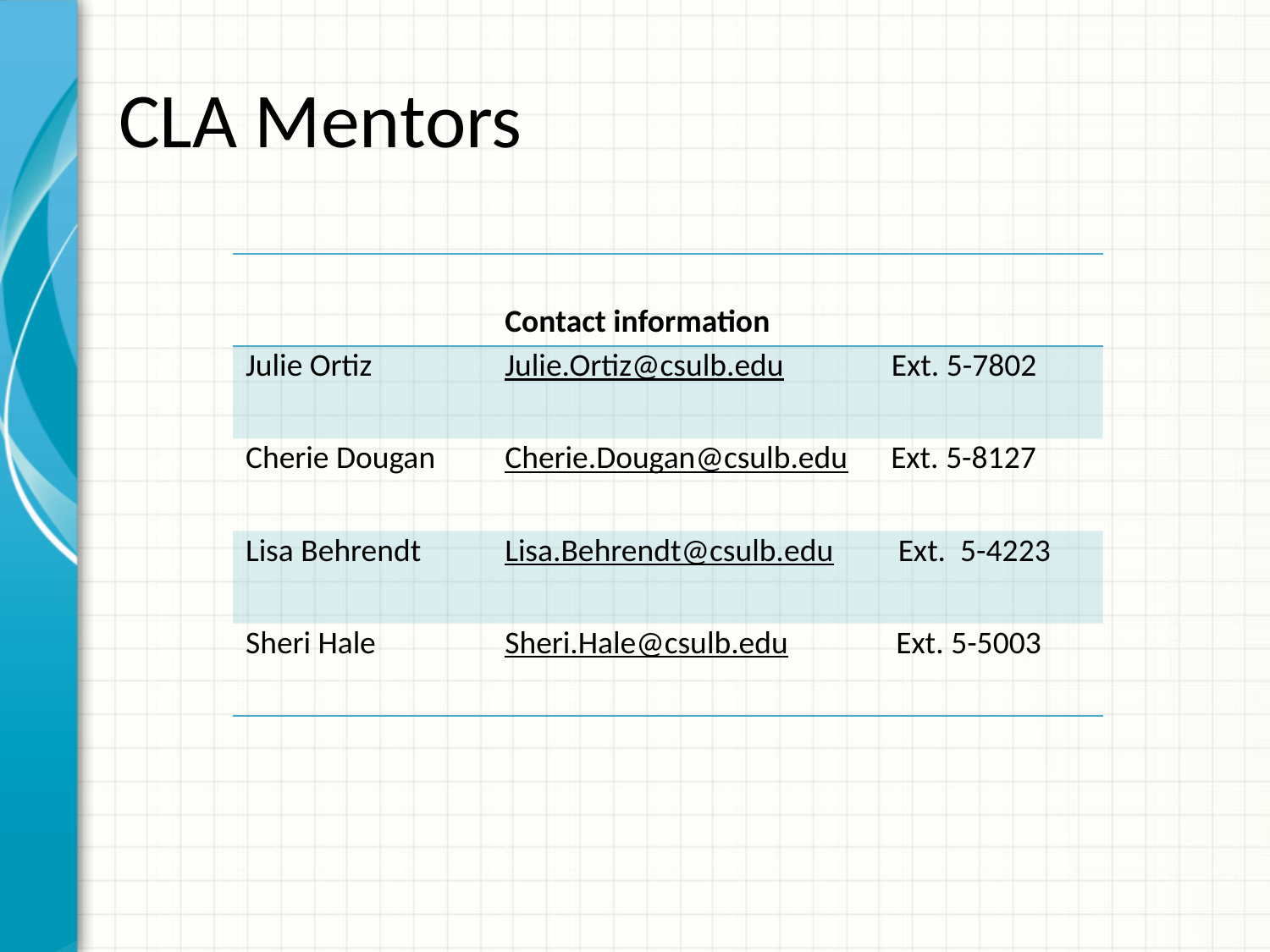

# CLA Mentors
|  | Contact information |
| --- | --- |
| Julie Ortiz | Julie.Ortiz@csulb.edu Ext. 5-7802 |
| Cherie Dougan | Cherie.Dougan@csulb.edu Ext. 5-8127 |
| Lisa Behrendt | Lisa.Behrendt@csulb.edu Ext. 5-4223 |
| Sheri Hale | Sheri.Hale@csulb.edu Ext. 5-5003 |